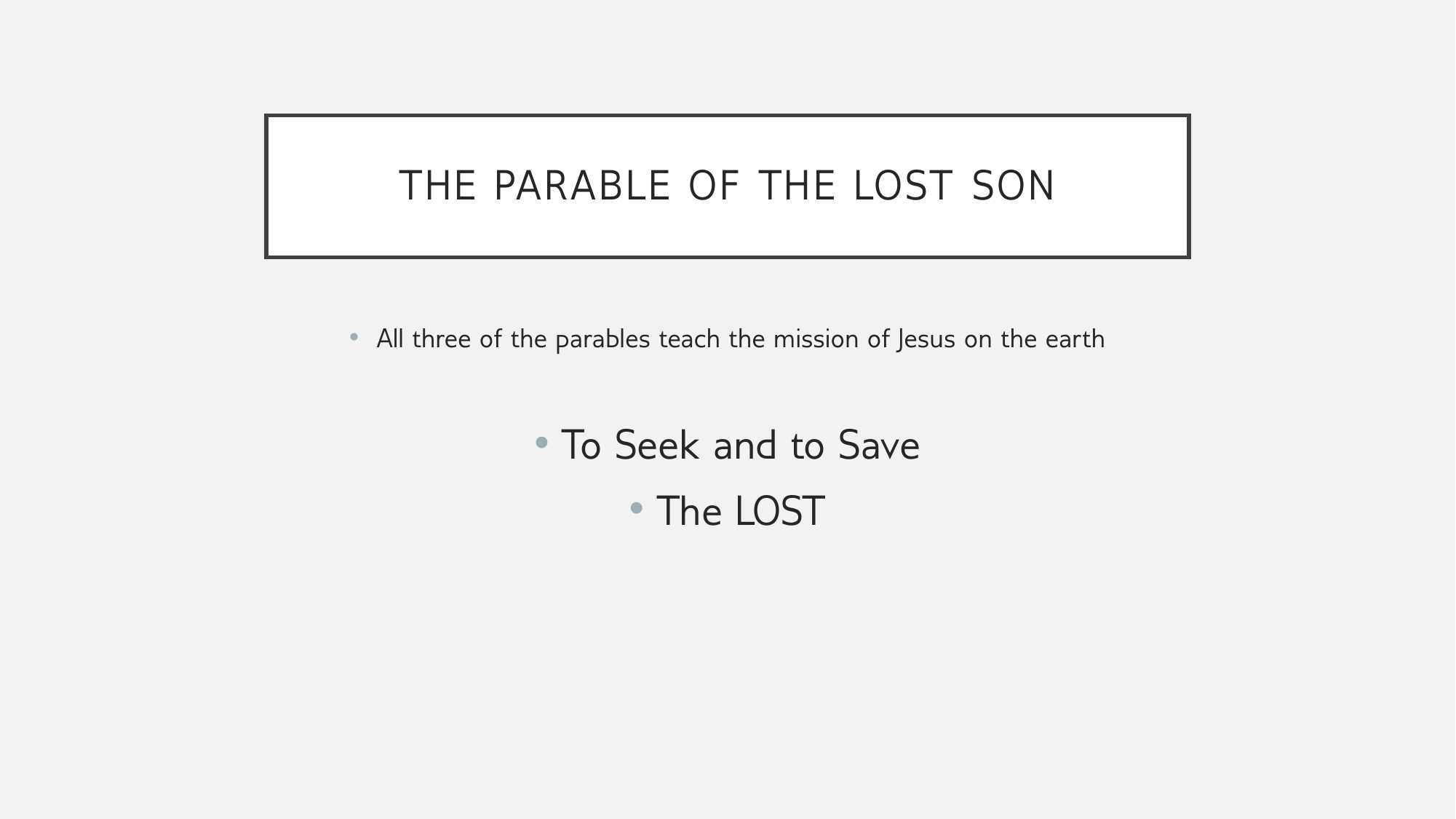

# The Parable of the lost son
All three of the parables teach the mission of Jesus on the earth

To Seek and to Save
The LOST